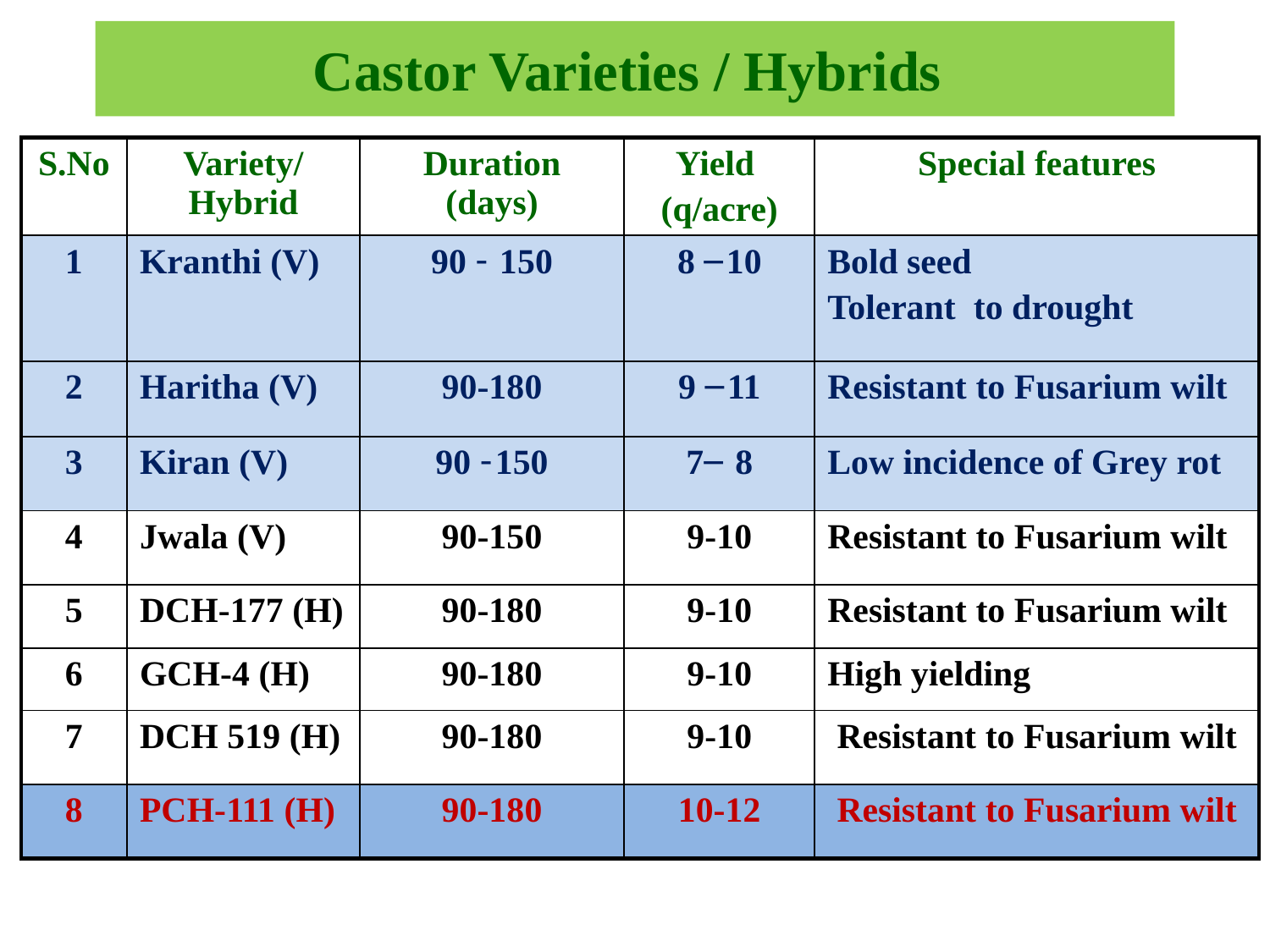

# Castor Varieties / Hybrids
| S.No | Variety/ Hybrid | Duration (days) | Yield (q/acre) | Special features |
| --- | --- | --- | --- | --- |
| 1 | Kranthi (V) | 90 - 150 | 8 –10 | Bold seed Tolerant to drought |
| 2 | Haritha (V) | 90-180 | 9 –11 | Resistant to Fusarium wilt |
| 3 | Kiran (V) | 90 -150 | 7– 8 | Low incidence of Grey rot |
| 4 | Jwala (V) | 90-150 | 9-10 | Resistant to Fusarium wilt |
| 5 | DCH-177 (H) | 90-180 | 9-10 | Resistant to Fusarium wilt |
| 6 | GCH-4 (H) | 90-180 | 9-10 | High yielding |
| 7 | DCH 519 (H) | 90-180 | 9-10 | Resistant to Fusarium wilt |
| 8 | PCH-111 (H) | 90-180 | 10-12 | Resistant to Fusarium wilt |